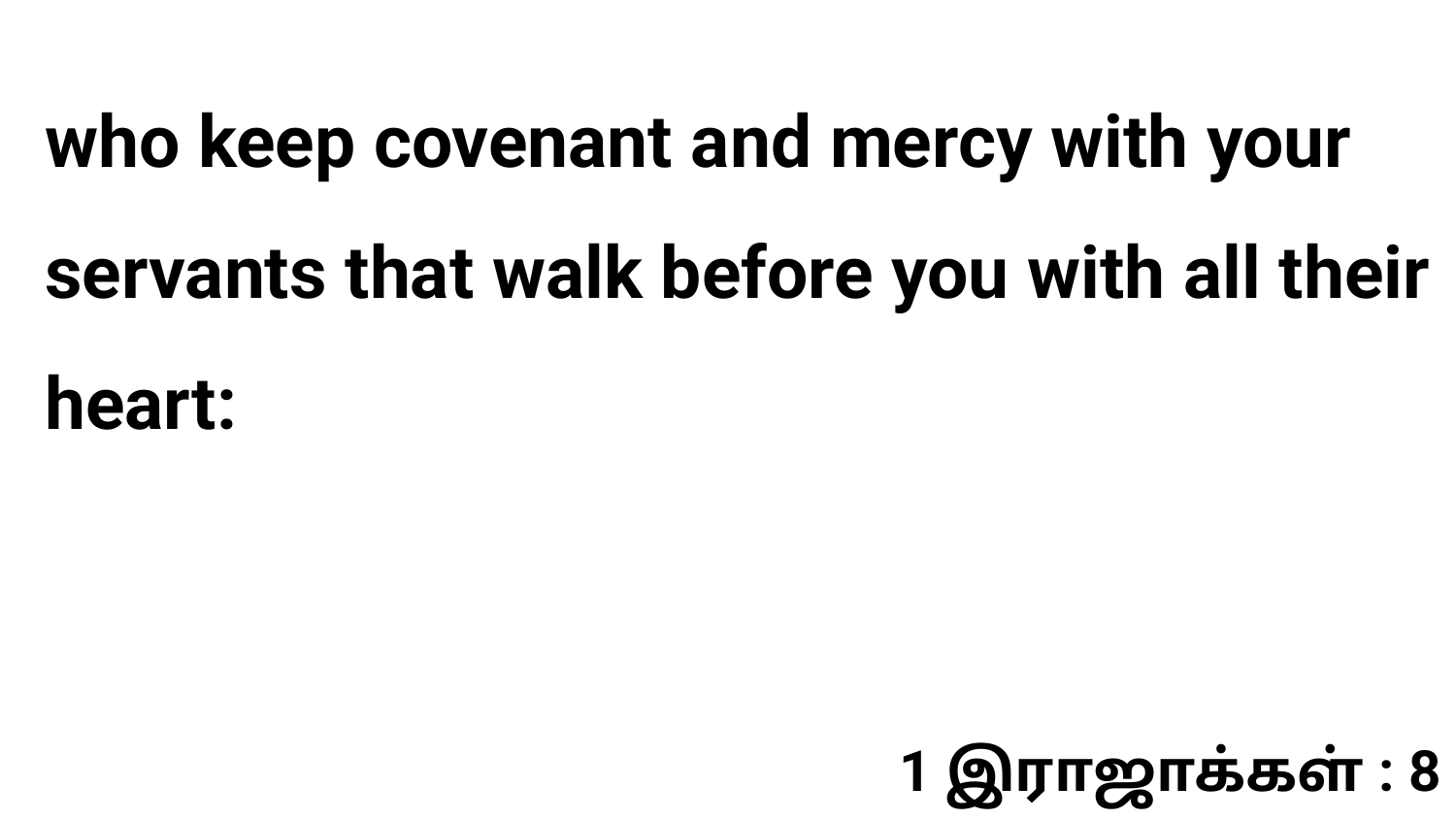

who keep covenant and mercy with your servants that walk before you with all their heart:
1 இராஜாக்கள் : 8